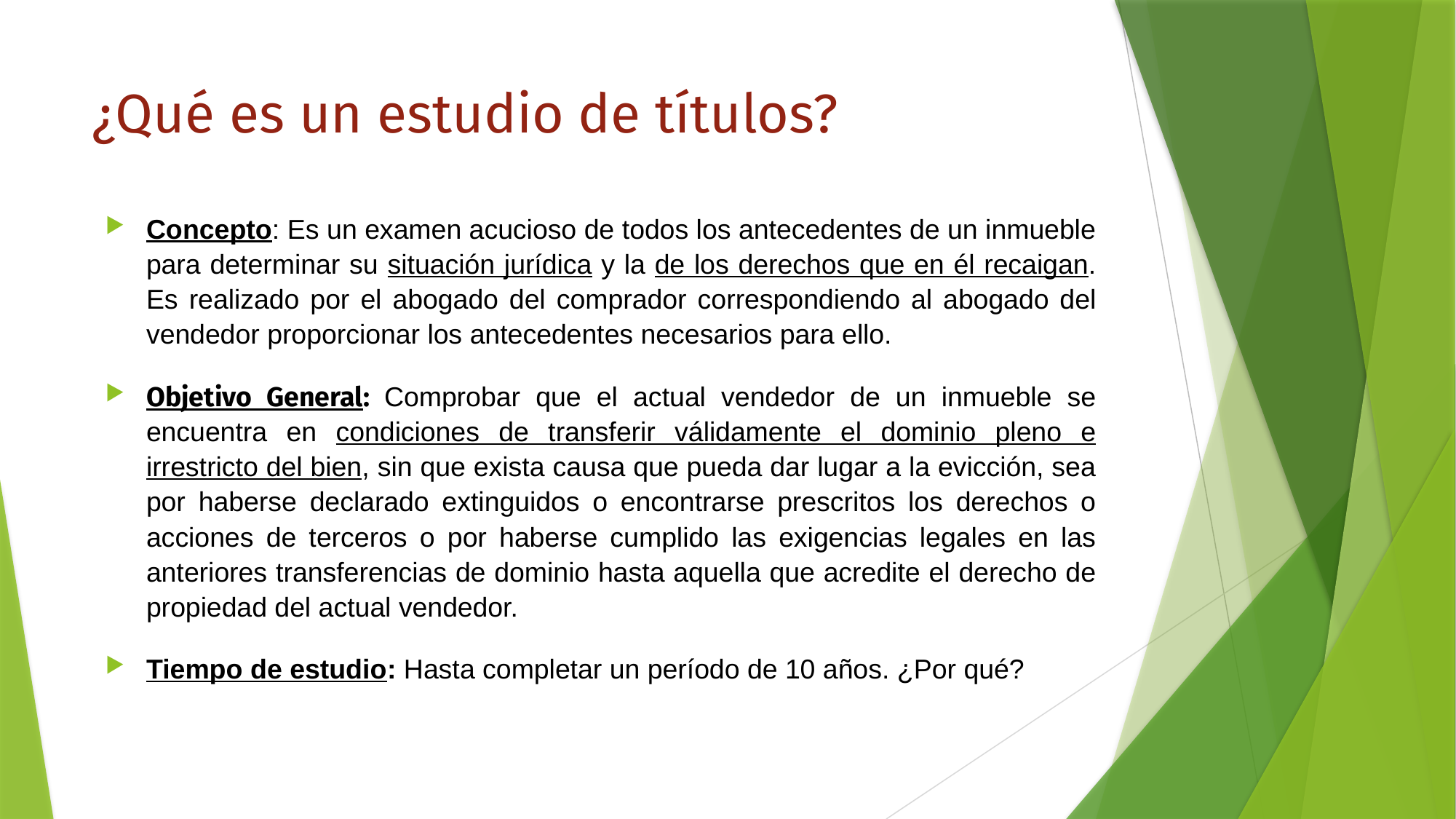

# ¿Qué es un estudio de títulos?
Concepto: Es un examen acucioso de todos los antecedentes de un inmueble para determinar su situación jurídica y la de los derechos que en él recaigan. Es realizado por el abogado del comprador correspondiendo al abogado del vendedor proporcionar los antecedentes necesarios para ello.
Objetivo General: Comprobar que el actual vendedor de un inmueble se encuentra en condiciones de transferir válidamente el dominio pleno e irrestricto del bien, sin que exista causa que pueda dar lugar a la evicción, sea por haberse declarado extinguidos o encontrarse prescritos los derechos o acciones de terceros o por haberse cumplido las exigencias legales en las anteriores transferencias de dominio hasta aquella que acredite el derecho de propiedad del actual vendedor.
Tiempo de estudio: Hasta completar un período de 10 años. ¿Por qué?